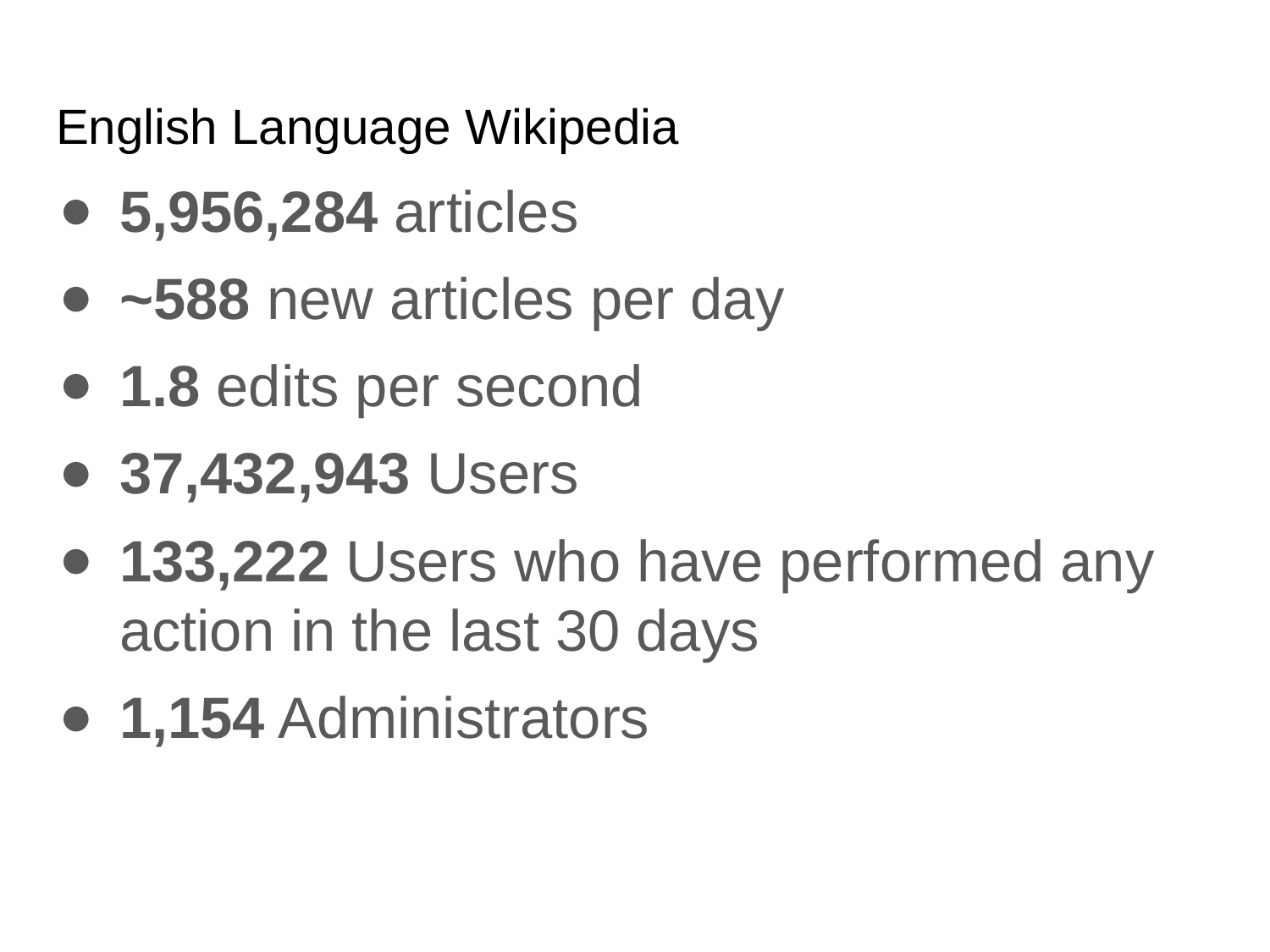

# English Language Wikipedia
5,956,284 articles
~588 new articles per day
1.8 edits per second
37,432,943 Users
133,222 Users who have performed any action in the last 30 days
1,154 Administrators